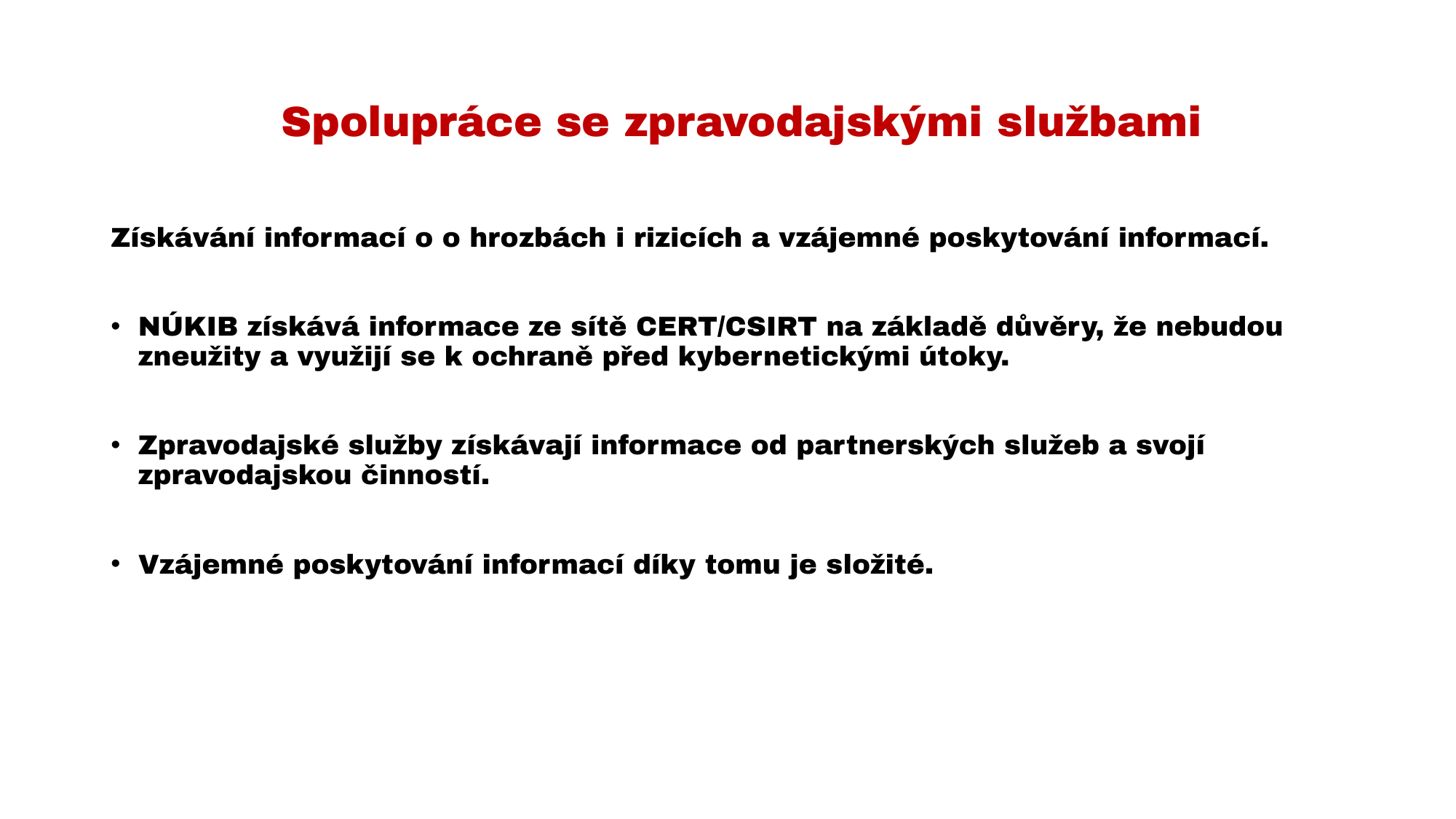

# Spolupráce se zpravodajskými službami
Získávání informací o o hrozbách i rizicích a vzájemné poskytování informací.

NÚKIB získává informace ze sítě CERT/CSIRT na základě důvěry, že nebudou zneužity a využijí se k ochraně před kybernetickými útoky.

Zpravodajské služby získávají informace od partnerských služeb a svojí zpravodajskou činností.

Vzájemné poskytování informací díky tomu je složité.